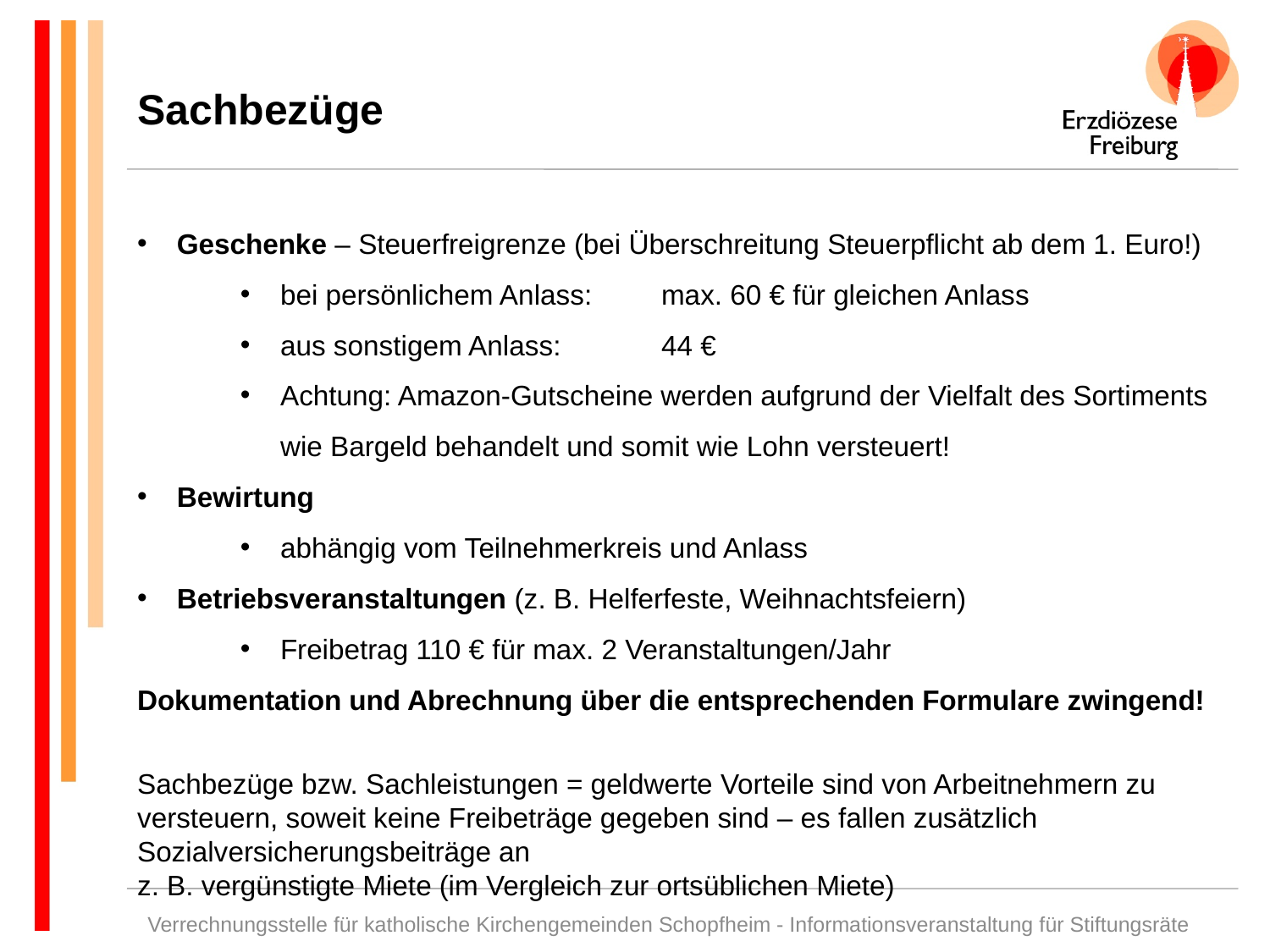

Sachbezüge
Geschenke – Steuerfreigrenze (bei Überschreitung Steuerpflicht ab dem 1. Euro!)
bei persönlichem Anlass:	max. 60 € für gleichen Anlass
aus sonstigem Anlass: 	44 €
Achtung: Amazon-Gutscheine werden aufgrund der Vielfalt des Sortiments wie Bargeld behandelt und somit wie Lohn versteuert!
Bewirtung
abhängig vom Teilnehmerkreis und Anlass
Betriebsveranstaltungen (z. B. Helferfeste, Weihnachtsfeiern)
Freibetrag 110 € für max. 2 Veranstaltungen/Jahr
Dokumentation und Abrechnung über die entsprechenden Formulare zwingend!

Sachbezüge bzw. Sachleistungen = geldwerte Vorteile sind von Arbeitnehmern zu versteuern, soweit keine Freibeträge gegeben sind – es fallen zusätzlich Sozialversicherungsbeiträge an
z. B. vergünstigte Miete (im Vergleich zur ortsüblichen Miete)

Verrechnungsstelle für katholische Kirchengemeinden Schopfheim - Informationsveranstaltung für Stiftungsräte